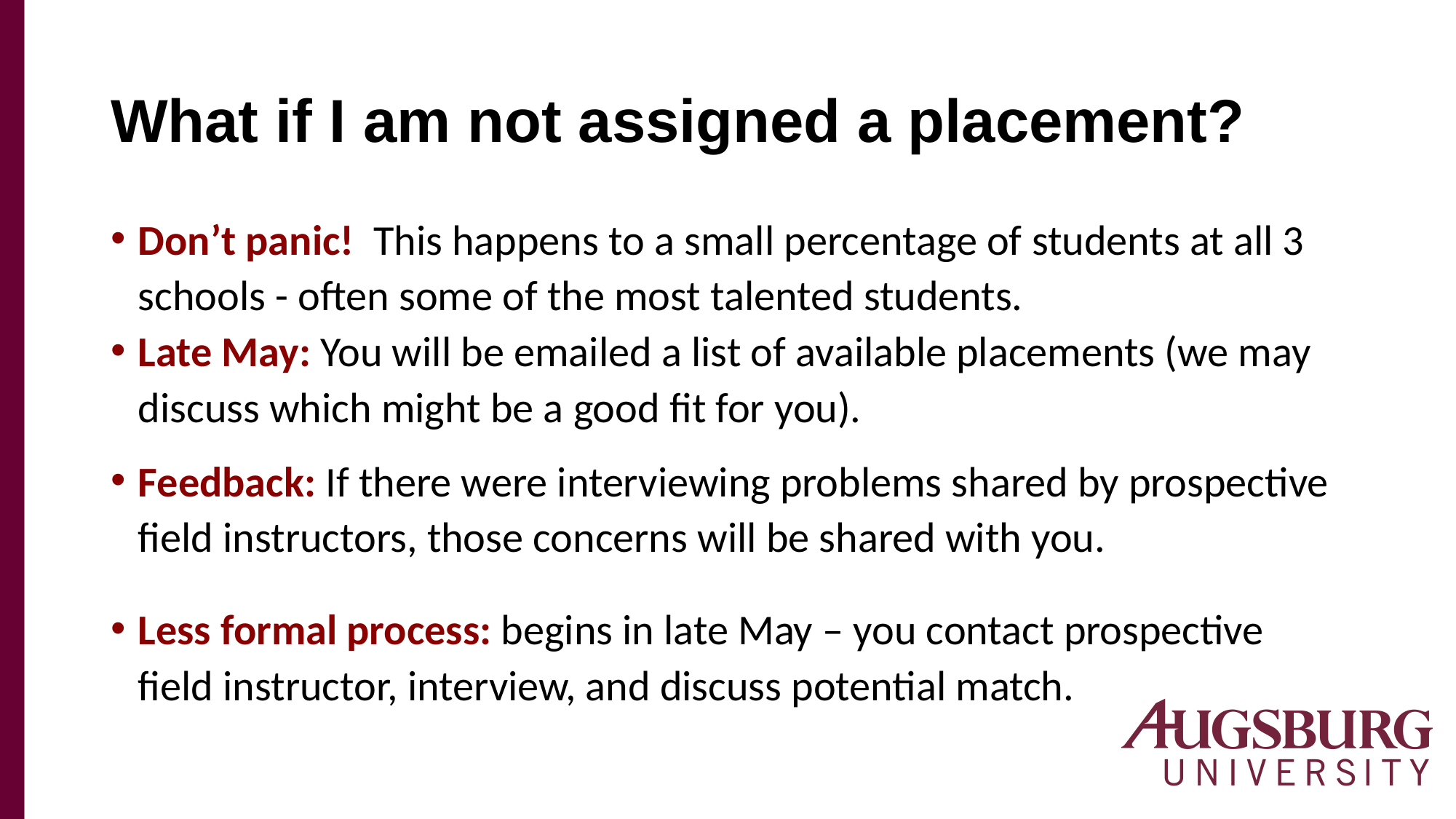

# What if I am not assigned a placement?
Don’t panic!  This happens to a small percentage of students at all 3 schools - often some of the most talented students.
Late May: You will be emailed a list of available placements (we may discuss which might be a good fit for you).

Feedback: If there were interviewing problems shared by prospective field instructors, those concerns will be shared with you.

Less formal process: begins in late May – you contact prospective field instructor, interview, and discuss potential match.